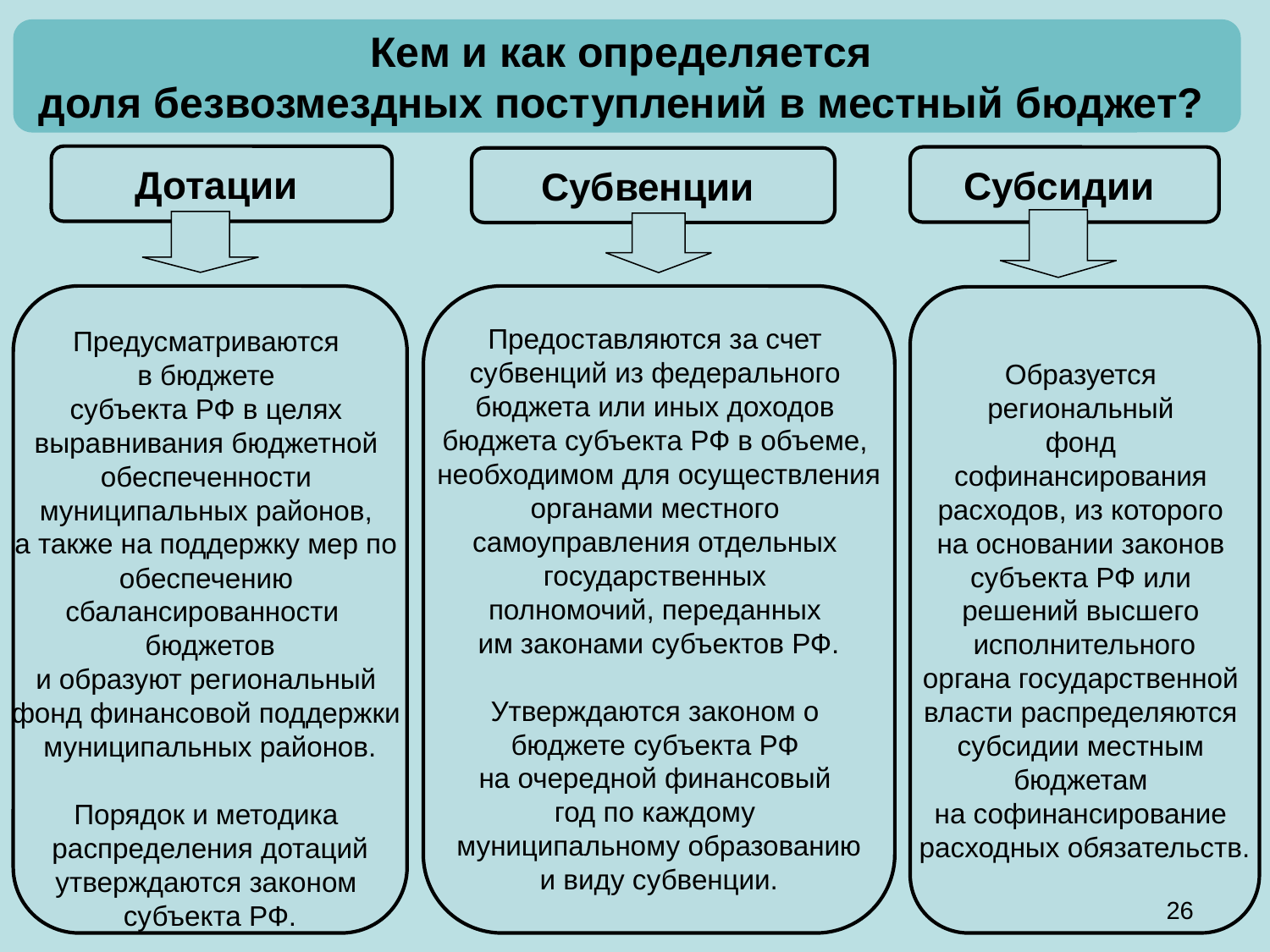

Кем и как определяется
доля безвозмездных поступлений в местный бюджет?
Дотации
Субсидии
Субвенции

Предусматриваются
в бюджете
субъекта РФ в целях
выравнивания бюджетной
обеспеченности
муниципальных районов,
а также на поддержку мер по
обеспечению
сбалансированности
бюджетов
и образуют региональный
фонд финансовой поддержки
муниципальных районов.

Порядок и методика
распределения дотаций
утверждаются законом
субъекта РФ.

Предоставляются за счет
субвенций из федерального
бюджета или иных доходов
бюджета субъекта РФ в объеме,
необходимом для осуществления
органами местного
самоуправления отдельных
государственных
полномочий, переданных
им законами субъектов РФ.

Утверждаются законом о
бюджете субъекта РФ
на очередной финансовый
год по каждому
муниципальному образованию
и виду субвенции.

Образуется
региональный
фонд
софинансирования
расходов, из которого
на основании законов
субъекта РФ или
решений высшего
исполнительного
органа государственной
власти распределяются
субсидии местным
бюджетам
на софинансирование
расходных обязательств.
26